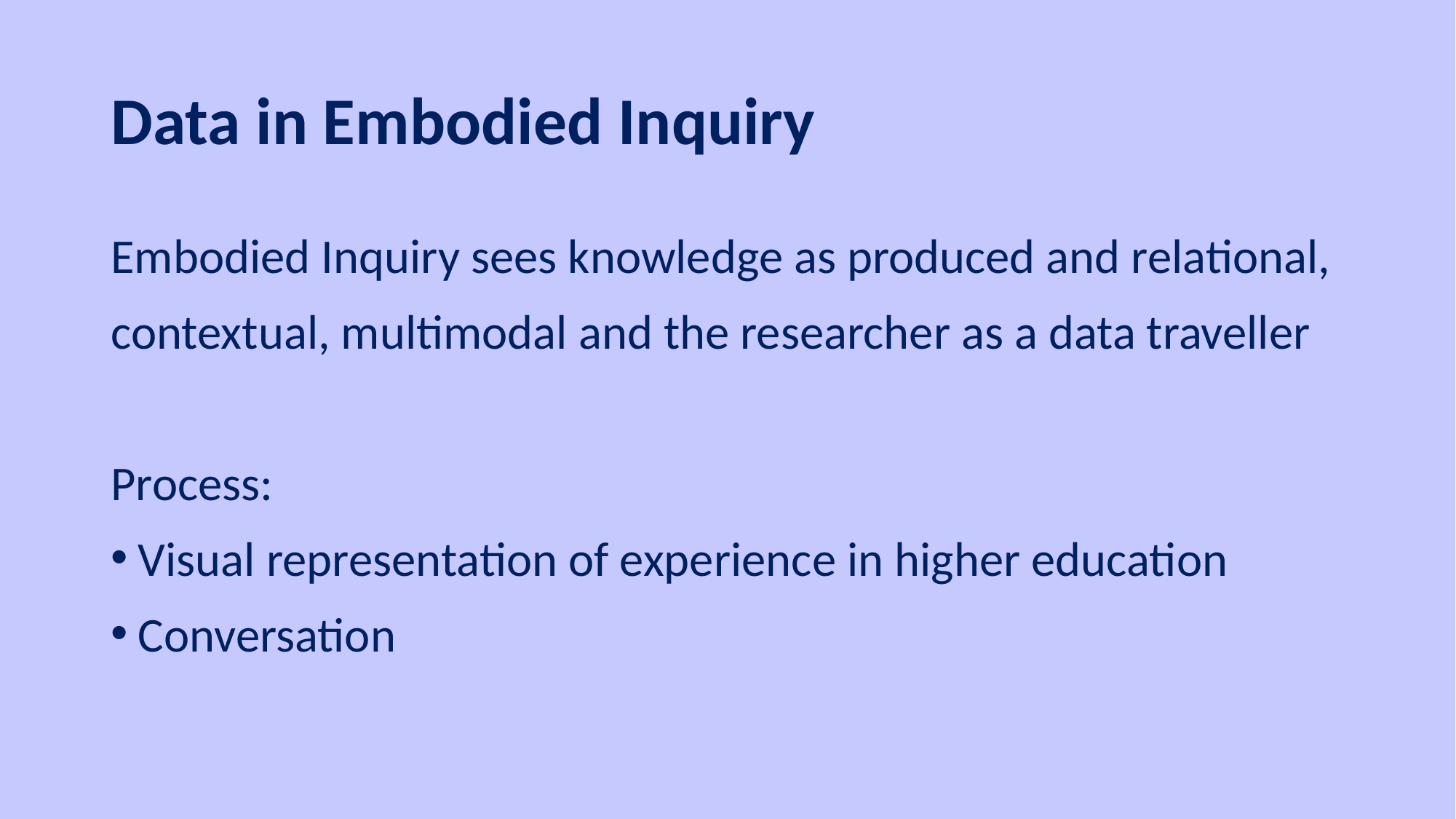

# Data in Embodied Inquiry
Embodied Inquiry sees knowledge as produced and relational, contextual, multimodal and the researcher as a data traveller

Process:
Visual representation of experience in higher education
Conversation